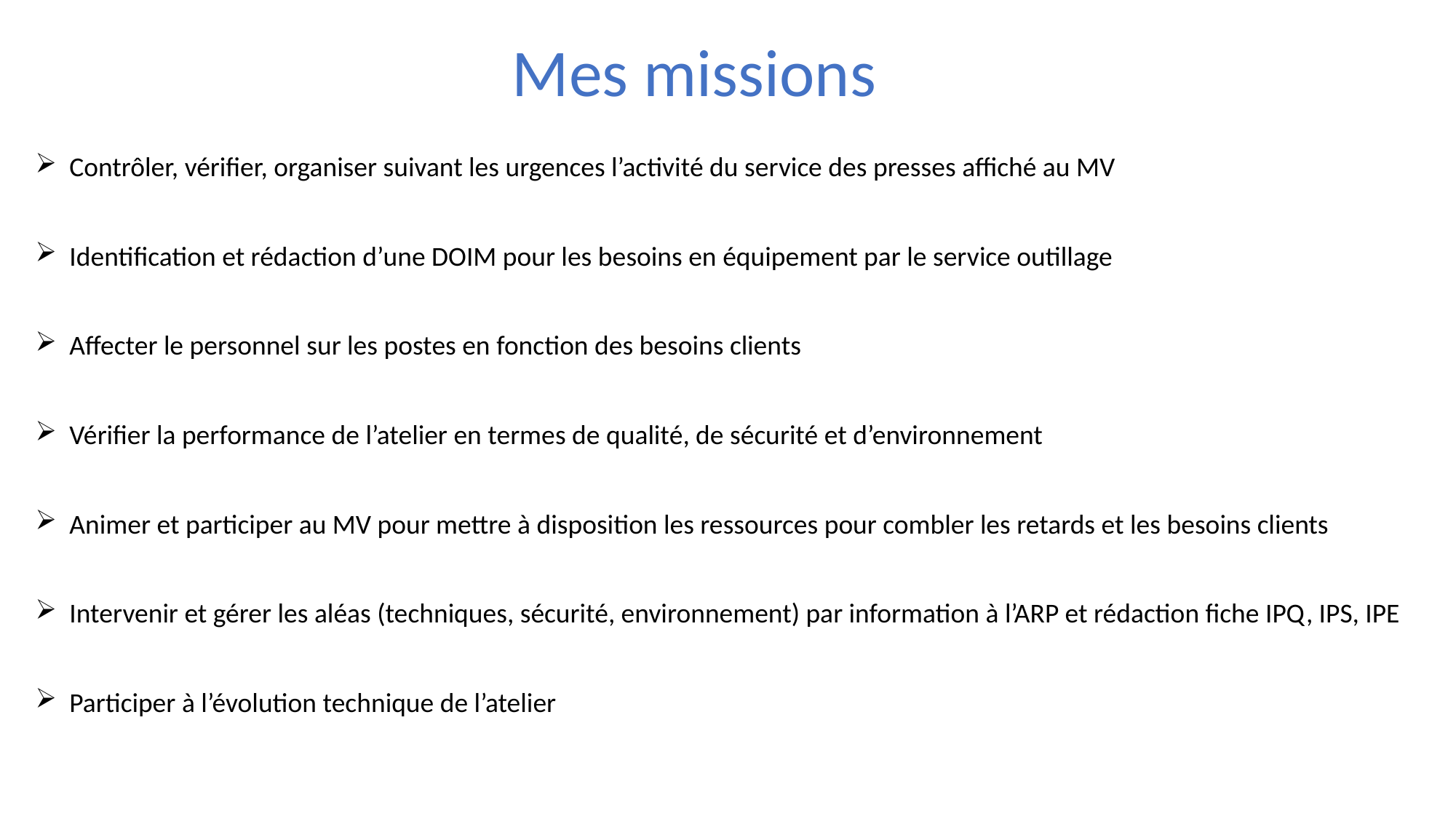

Mes missions
Contrôler, vérifier, organiser suivant les urgences l’activité du service des presses affiché au MV

Identification et rédaction d’une DOIM pour les besoins en équipement par le service outillage

Affecter le personnel sur les postes en fonction des besoins clients

Vérifier la performance de l’atelier en termes de qualité, de sécurité et d’environnement

Animer et participer au MV pour mettre à disposition les ressources pour combler les retards et les besoins clients

Intervenir et gérer les aléas (techniques, sécurité, environnement) par information à l’ARP et rédaction fiche IPQ, IPS, IPE

Participer à l’évolution technique de l’atelier